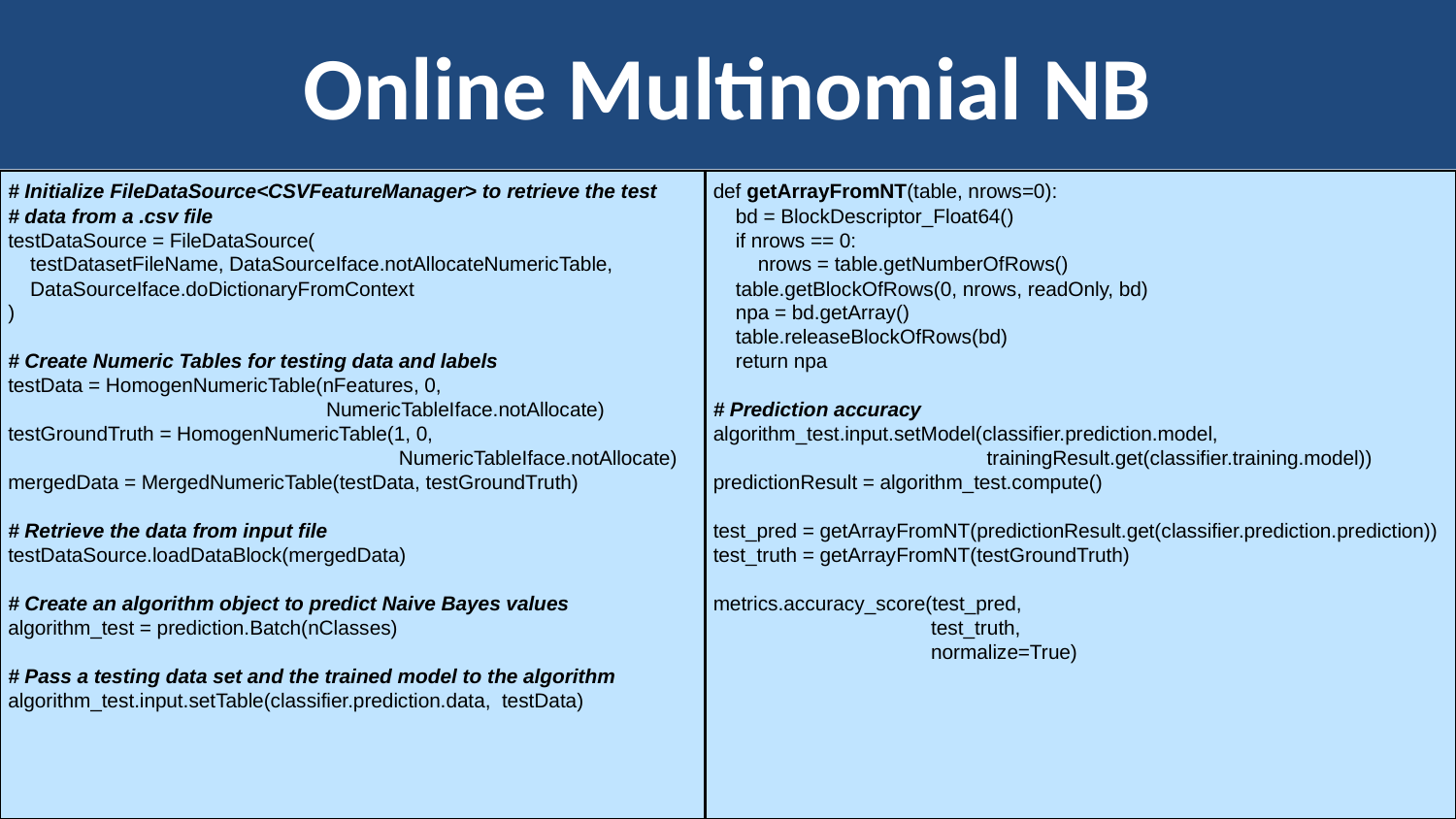

# Online Multinomial NB
# Initialize FileDataSource<CSVFeatureManager> to retrieve the test
# data from a .csv file
testDataSource = FileDataSource(
    testDatasetFileName, DataSourceIface.notAllocateNumericTable,
    DataSourceIface.doDictionaryFromContext
)

# Create Numeric Tables for testing data and labels
testData = HomogenNumericTable(nFeatures, 0,
                                                         NumericTableIface.notAllocate)
testGroundTruth = HomogenNumericTable(1, 0,
                                                                      NumericTableIface.notAllocate)
mergedData = MergedNumericTable(testData, testGroundTruth)

# Retrieve the data from input file
testDataSource.loadDataBlock(mergedData)

# Create an algorithm object to predict Naive Bayes values
algorithm_test = prediction.Batch(nClasses)

# Pass a testing data set and the trained model to the algorithm
algorithm_test.input.setTable(classifier.prediction.data,  testData)
def getArrayFromNT(table, nrows=0):
    bd = BlockDescriptor_Float64()
    if nrows == 0:
        nrows = table.getNumberOfRows()
    table.getBlockOfRows(0, nrows, readOnly, bd)
    npa = bd.getArray()
    table.releaseBlockOfRows(bd)
    return npa

# Prediction accuracy
algorithm_test.input.setModel(classifier.prediction.model,
                                                 trainingResult.get(classifier.training.model))
predictionResult = algorithm_test.compute()

test_pred = getArrayFromNT(predictionResult.get(classifier.prediction.prediction))
test_truth = getArrayFromNT(testGroundTruth)

metrics.accuracy_score(test_pred,
                                       test_truth,
                                       normalize=True)
Текст слайда
35